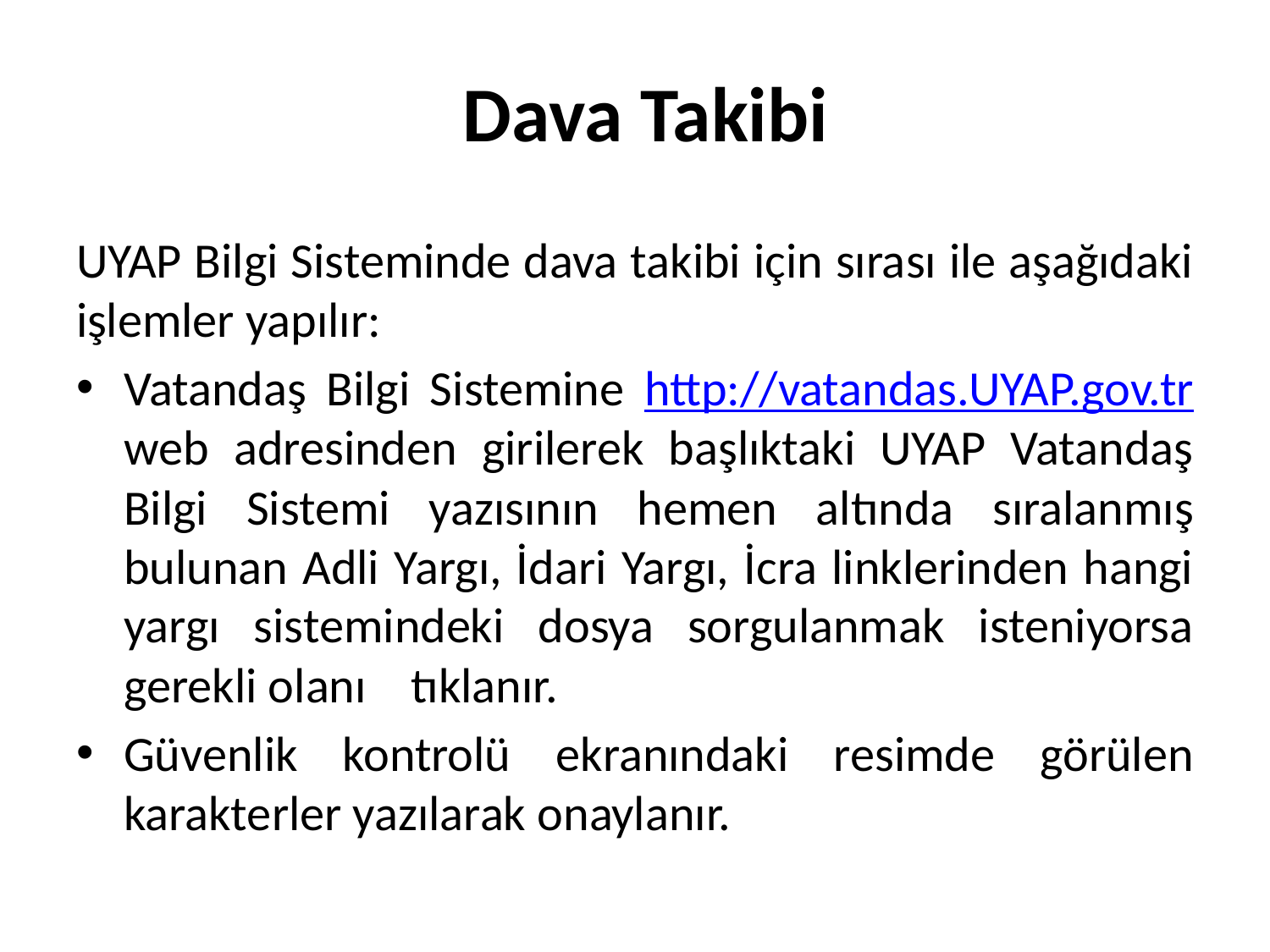

# Dava Takibi
UYAP Bilgi Sisteminde dava takibi için sırası ile aşağıdaki işlemler yapılır:
Vatandaş Bilgi Sistemine http://vatandas.UYAP.gov.tr web adresinden girilerek başlıktaki UYAP Vatandaş Bilgi Sistemi yazısının hemen altında sıralanmış bulunan Adli Yargı, İdari Yargı, İcra linklerinden hangi yargı sistemindeki dosya sorgulanmak isteniyorsa gerekli olanı    tıklanır.
Güvenlik kontrolü ekranındaki resimde görülen karakterler yazılarak onaylanır.